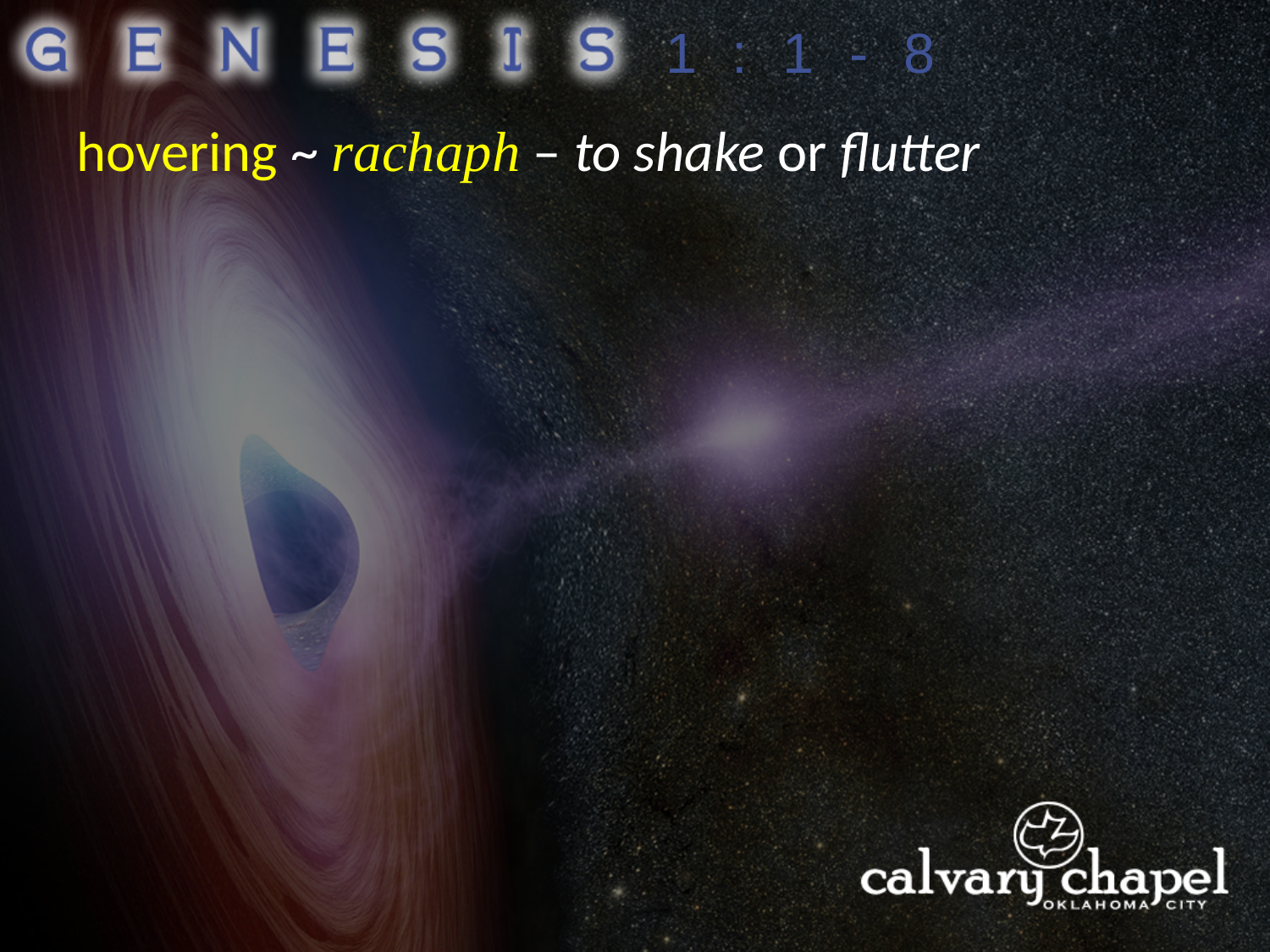

1:1-8
hovering ~ rachaph – to shake or flutter